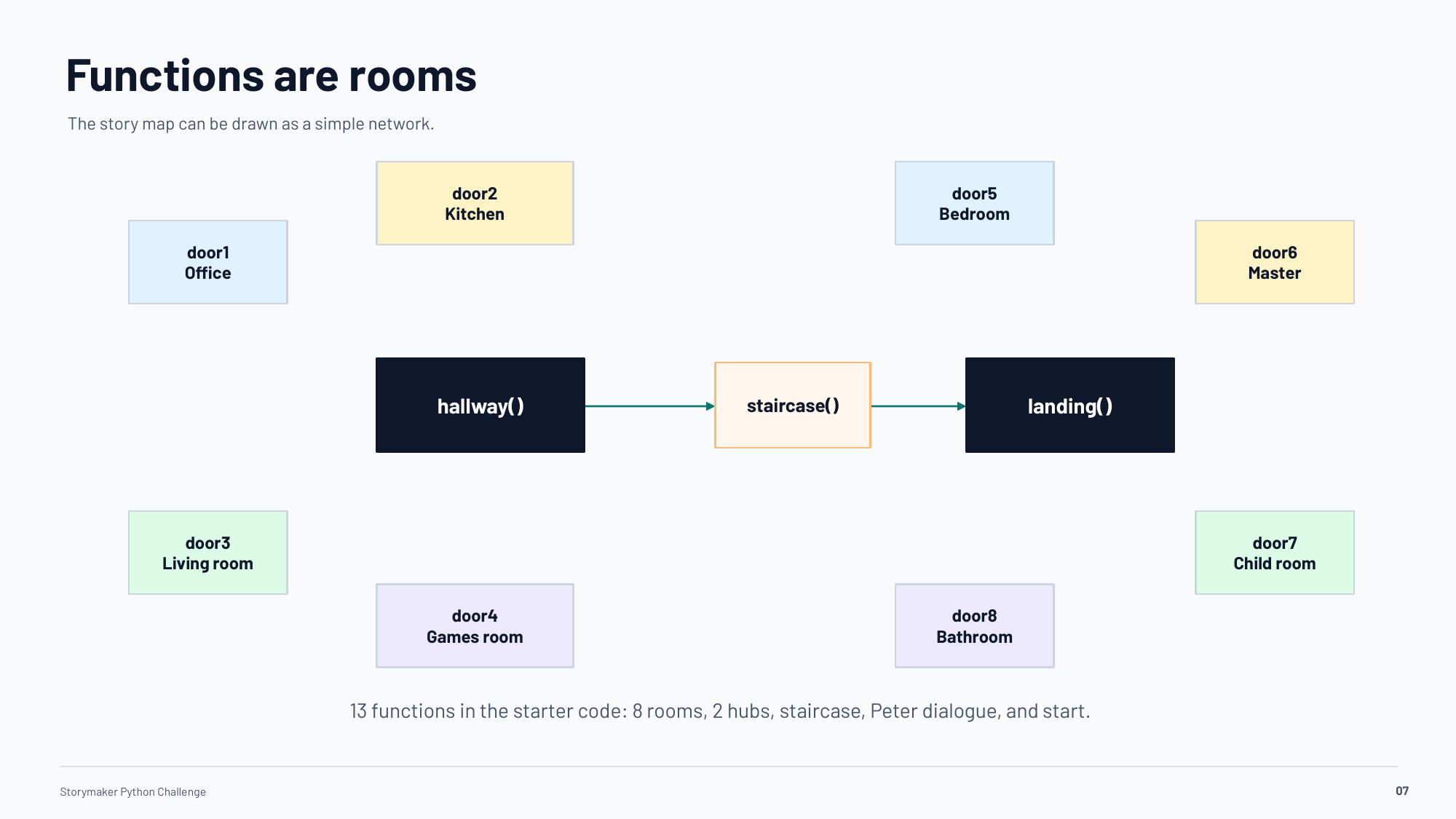

Functions are rooms
The story map can be drawn as a simple network.
door2
Kitchen
door5
Bedroom
door1
Office
door6
Master
hallway()
landing()
staircase()

door3
Living room
door7
Child room
door4
Games room
door8
Bathroom
13 functions in the starter code: 8 rooms, 2 hubs, staircase, Peter dialogue, and start.

07
Storymaker Python Challenge